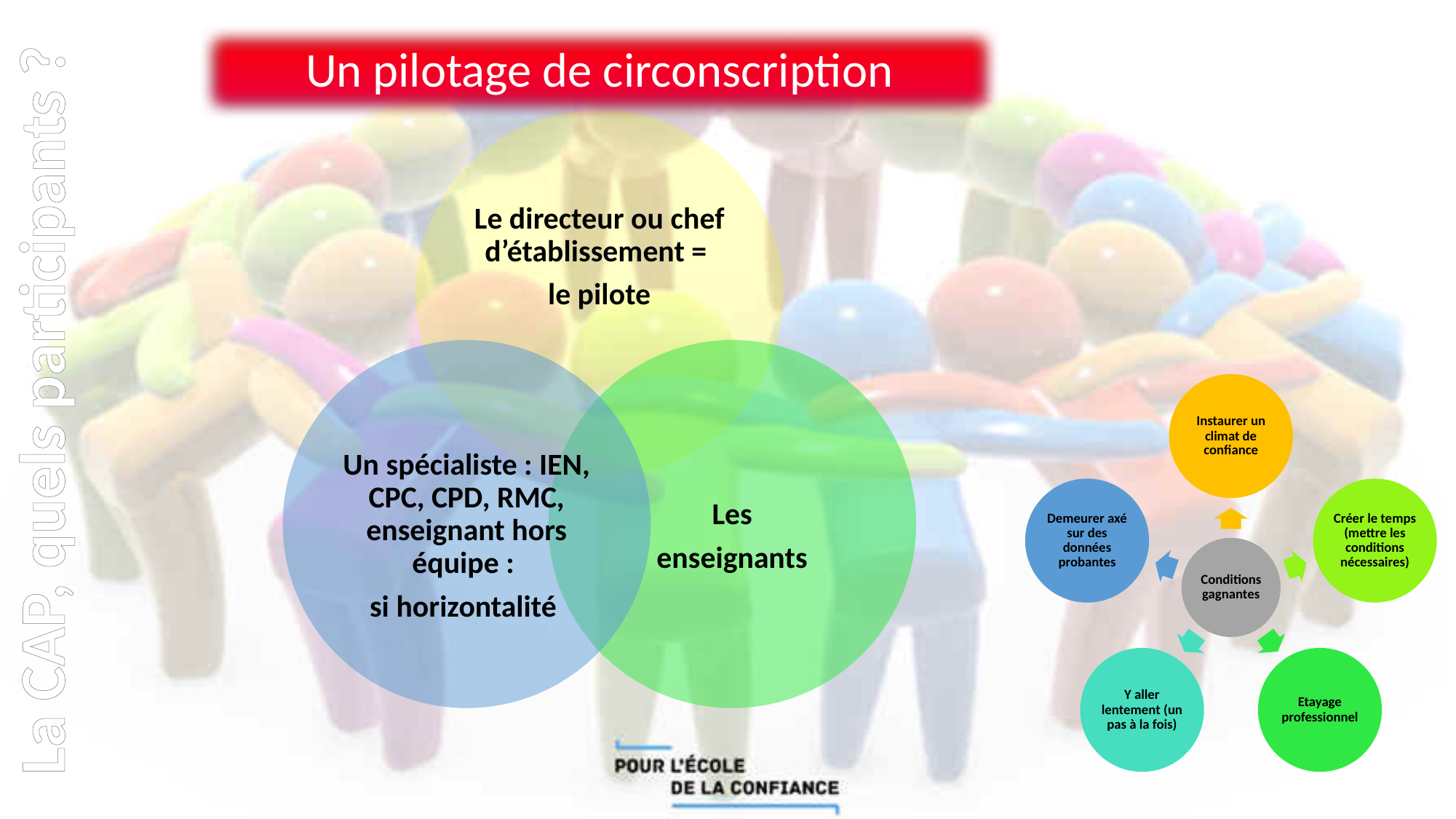

Un pilotage de circonscription
Le directeur ou chef d’établissement =
le pilote
Les
enseignants
Un spécialiste : IEN, CPC, CPD, RMC, enseignant hors équipe :
si horizontalité
La CAP, quels participants ?
Conditions gagnantes

Instaurer un climat de confiance

Créer le temps (mettre les conditions nécessaires)

Etayage professionnel

Y aller lentement (un pas à la fois)

Demeurer axé sur des données probantes